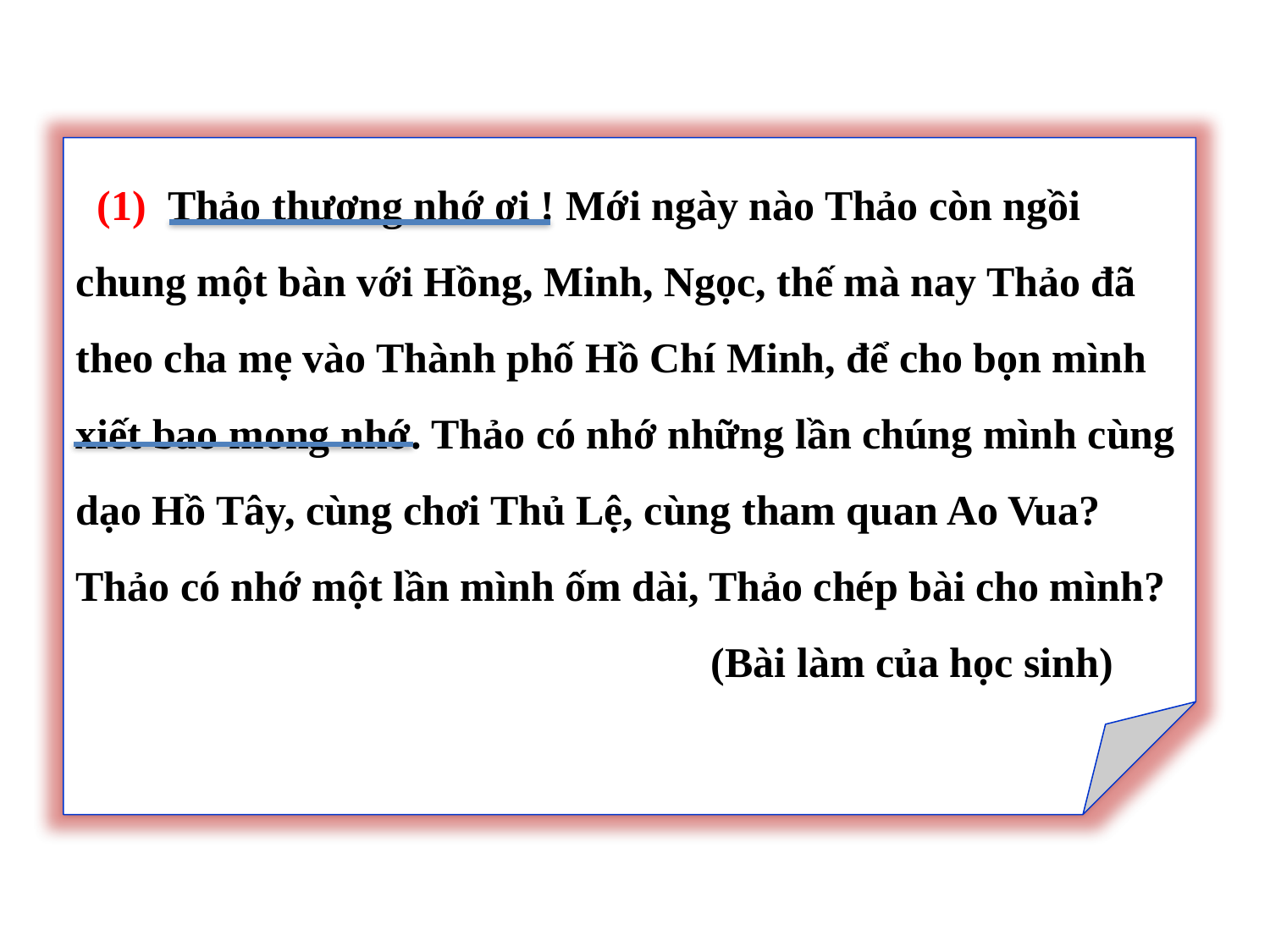

(1)  Thảo thương nhớ ơi ! Mới ngày nào Thảo còn ngồi chung một bàn với Hồng, Minh, Ngọc, thế mà nay Thảo đã theo cha mẹ vào Thành phố Hồ Chí Minh, để cho bọn mình xiết bao mong nhớ. Thảo có nhớ những lần chúng mình cùng dạo Hồ Tây, cùng chơi Thủ Lệ, cùng tham quan Ao Vua? Thảo có nhớ một lần mình ốm dài, Thảo chép bài cho mình?
					(Bài làm của học sinh)